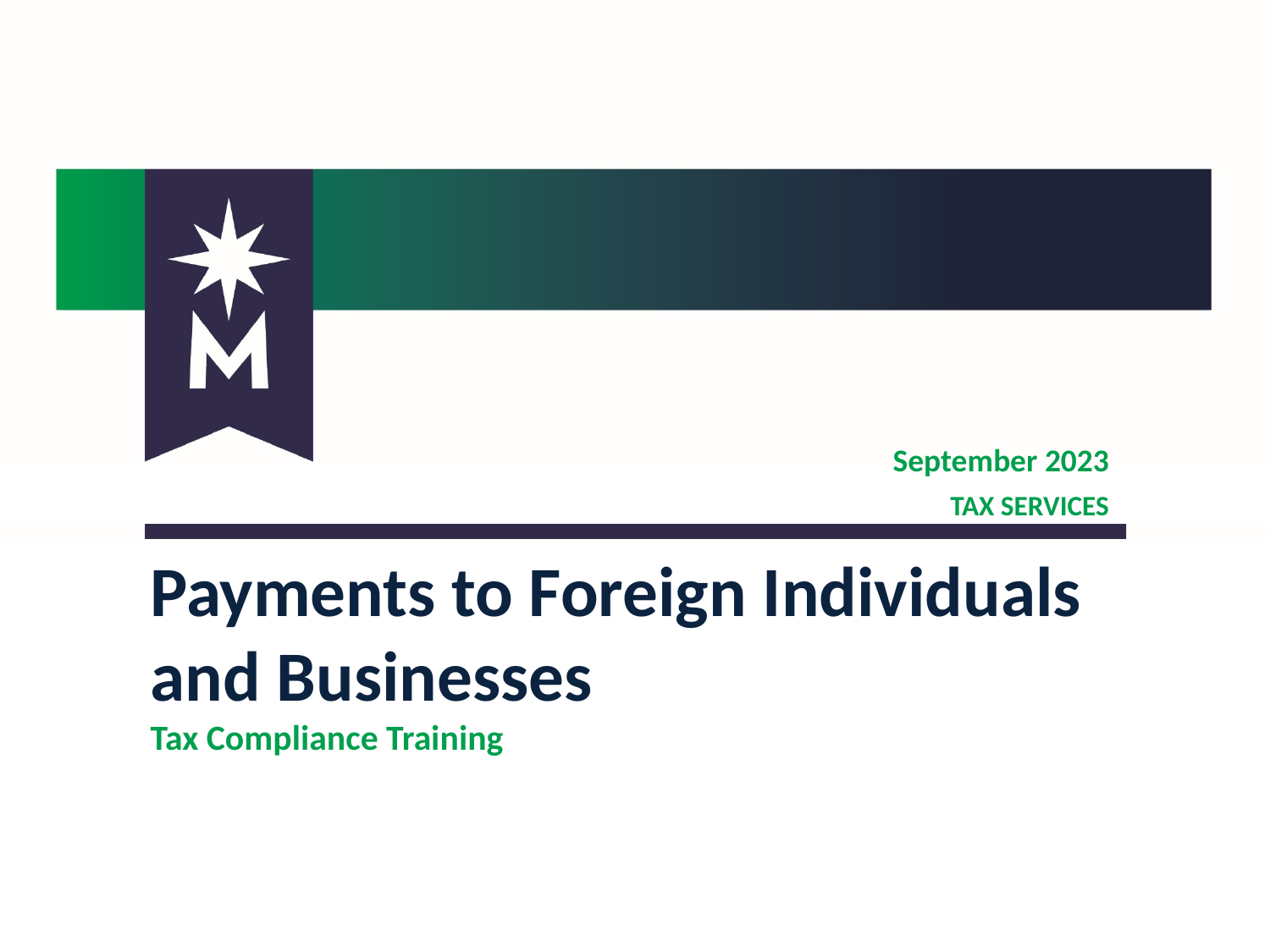

September 2023
TAX SERVICES
Payments to Foreign Individuals and Businesses
Tax Compliance Training